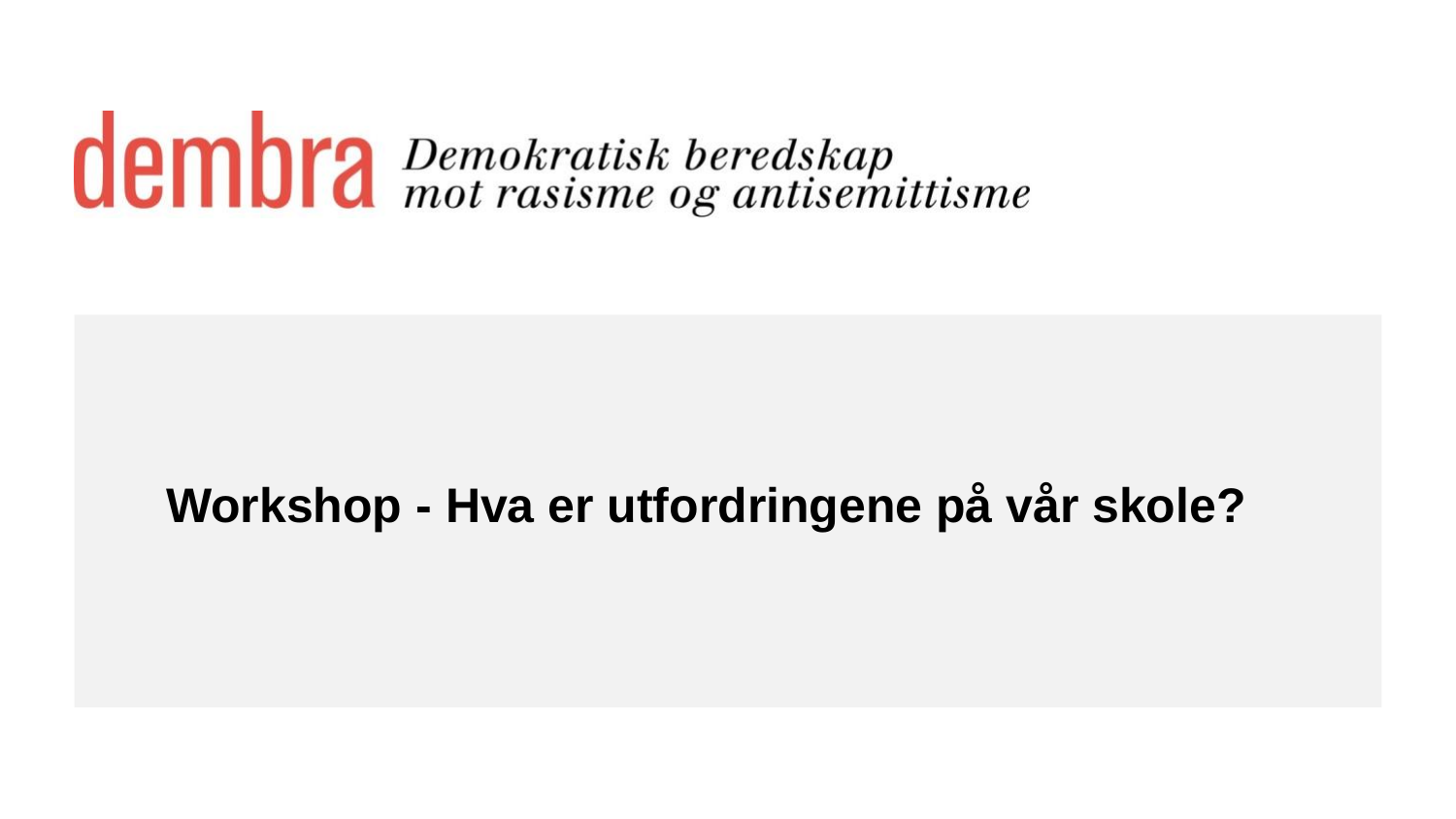

#
Workshop - Hva er utfordringene på vår skole?